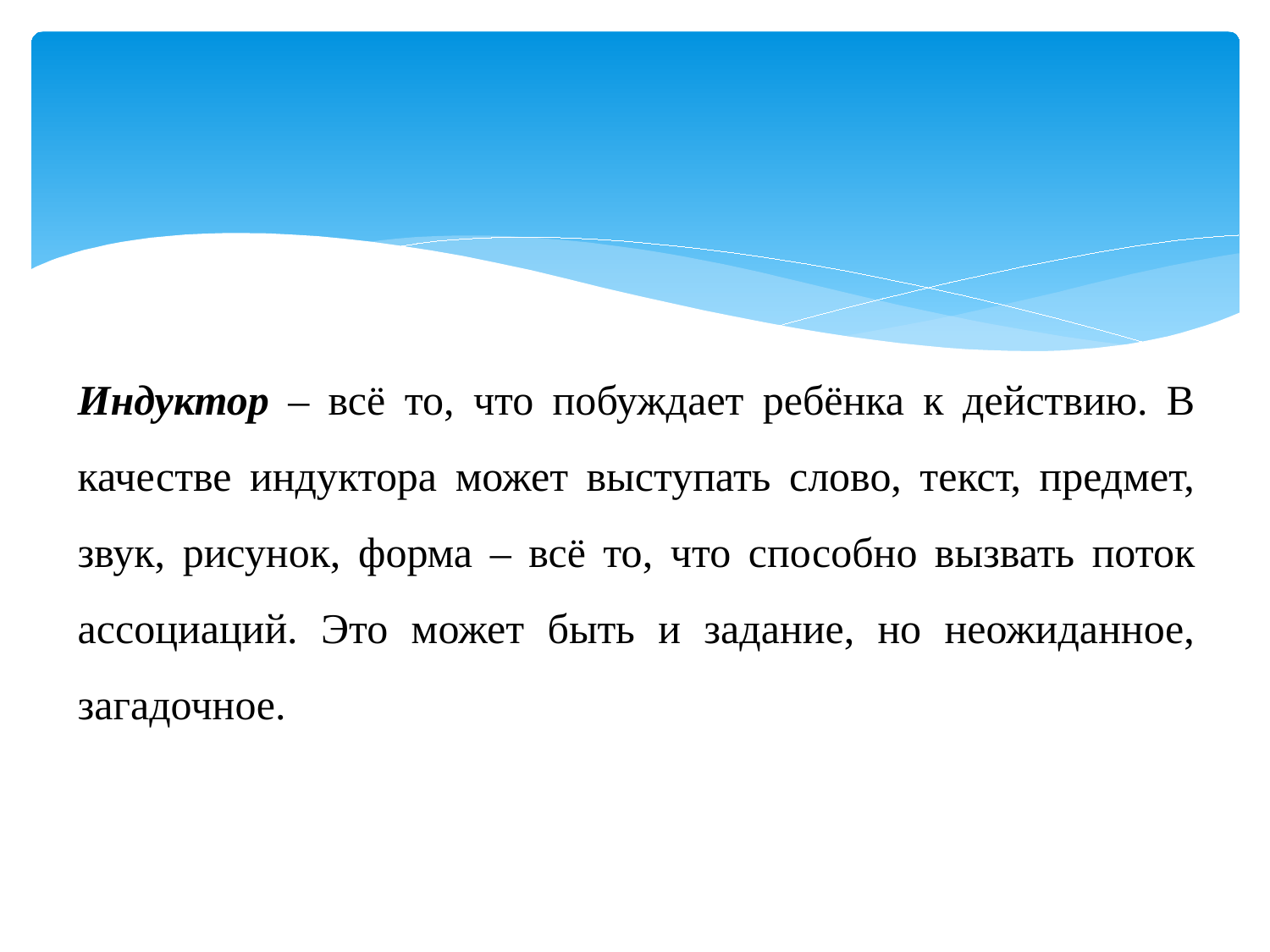

# Индуктор – всё то, что побуждает ребёнка к действию. В качестве индуктора может выступать слово, текст, предмет, звук, рисунок, форма – всё то, что способно вызвать поток ассоциаций. Это может быть и задание, но неожиданное, загадочное.